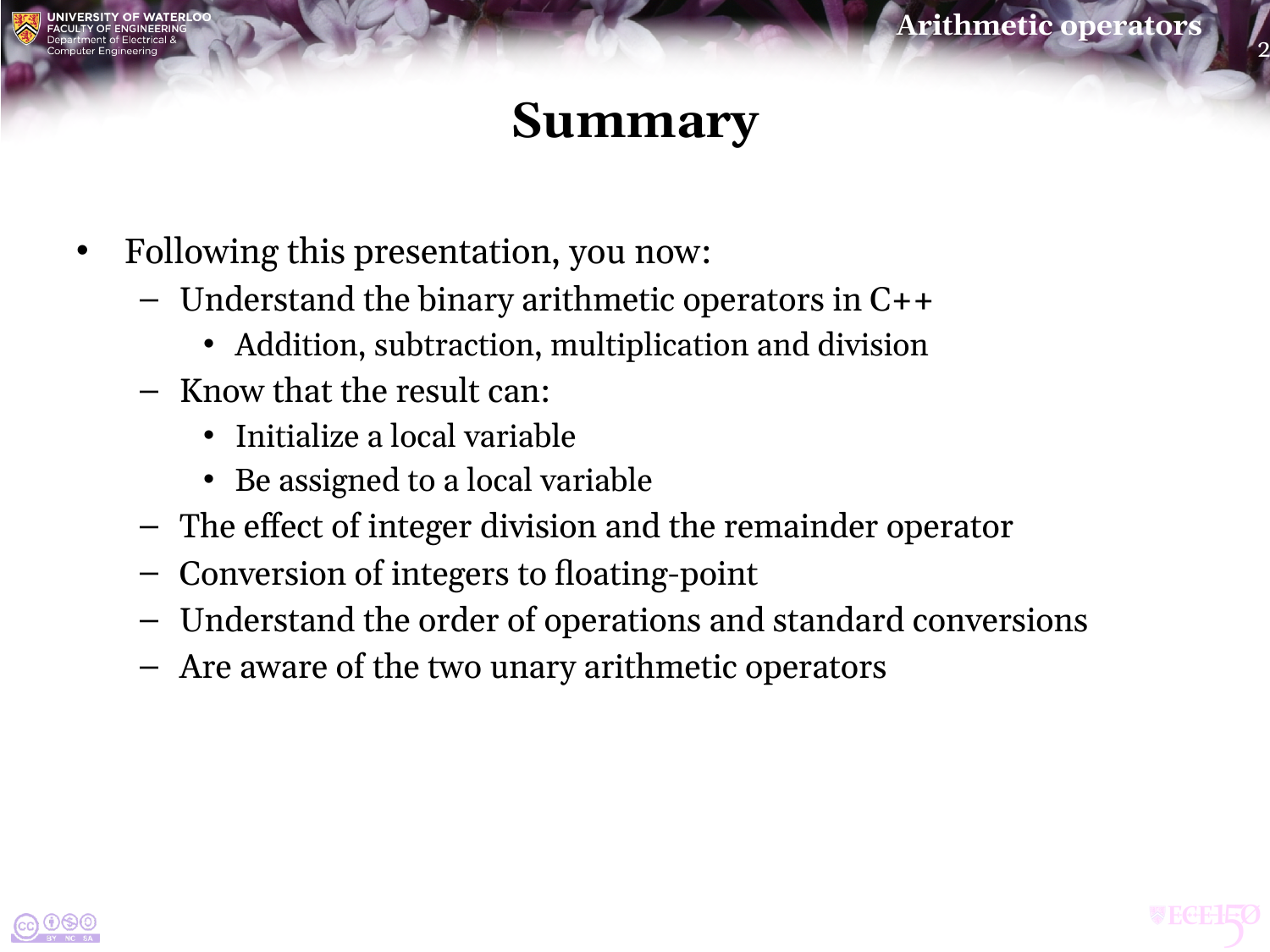

# Summary
Following this presentation, you now:
Understand the binary arithmetic operators in C++
Addition, subtraction, multiplication and division
Know that the result can:
Initialize a local variable
Be assigned to a local variable
The effect of integer division and the remainder operator
Conversion of integers to floating-point
Understand the order of operations and standard conversions
Are aware of the two unary arithmetic operators